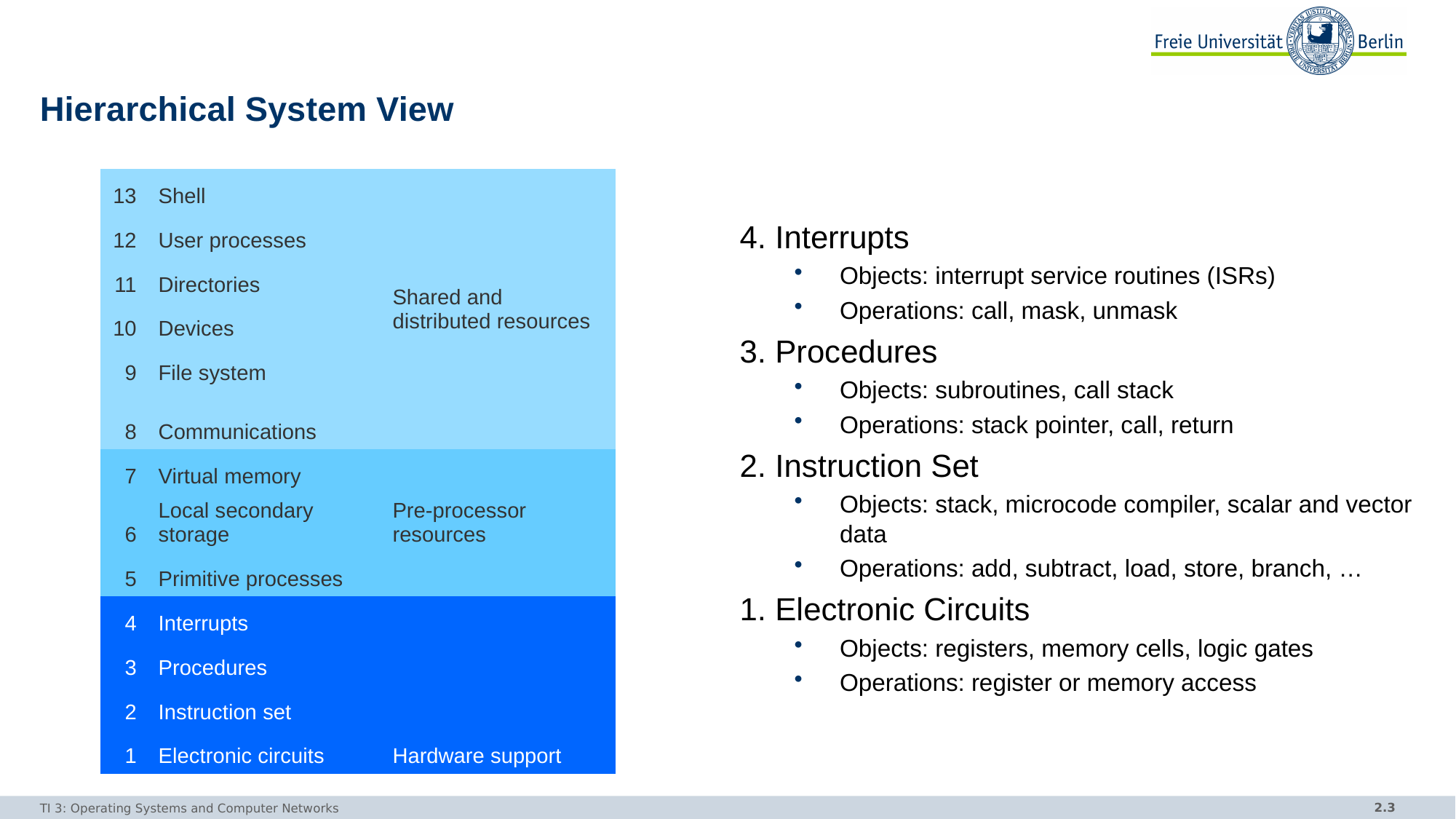

# Hierarchical System View

| 13 | Shell | Shared and distributed resources |
| --- | --- | --- |
| 12 | User processes |  |
| 11 | Directories |  |
| 10 | Devices |  |
| 9 | File system |  |
| 8 | Communications |  |
| 7 | Virtual memory | Pre-processor resources |
| 6 | Local secondary storage |  |
| 5 | Primitive processes |  |
| 4 | Interrupts | Hardware support |
| 3 | Procedures |  |
| 2 | Instruction set |  |
| 1 | Electronic circuits |  |

4. Interrupts
Objects: interrupt service routines (ISRs)
Operations: call, mask, unmask
3. Procedures
Objects: subroutines, call stack
Operations: stack pointer, call, return
2. Instruction Set
Objects: stack, microcode compiler, scalar and vector data
Operations: add, subtract, load, store, branch, …
1. Electronic Circuits
Objects: registers, memory cells, logic gates
Operations: register or memory access

TI 3: Operating Systems and Computer Networks